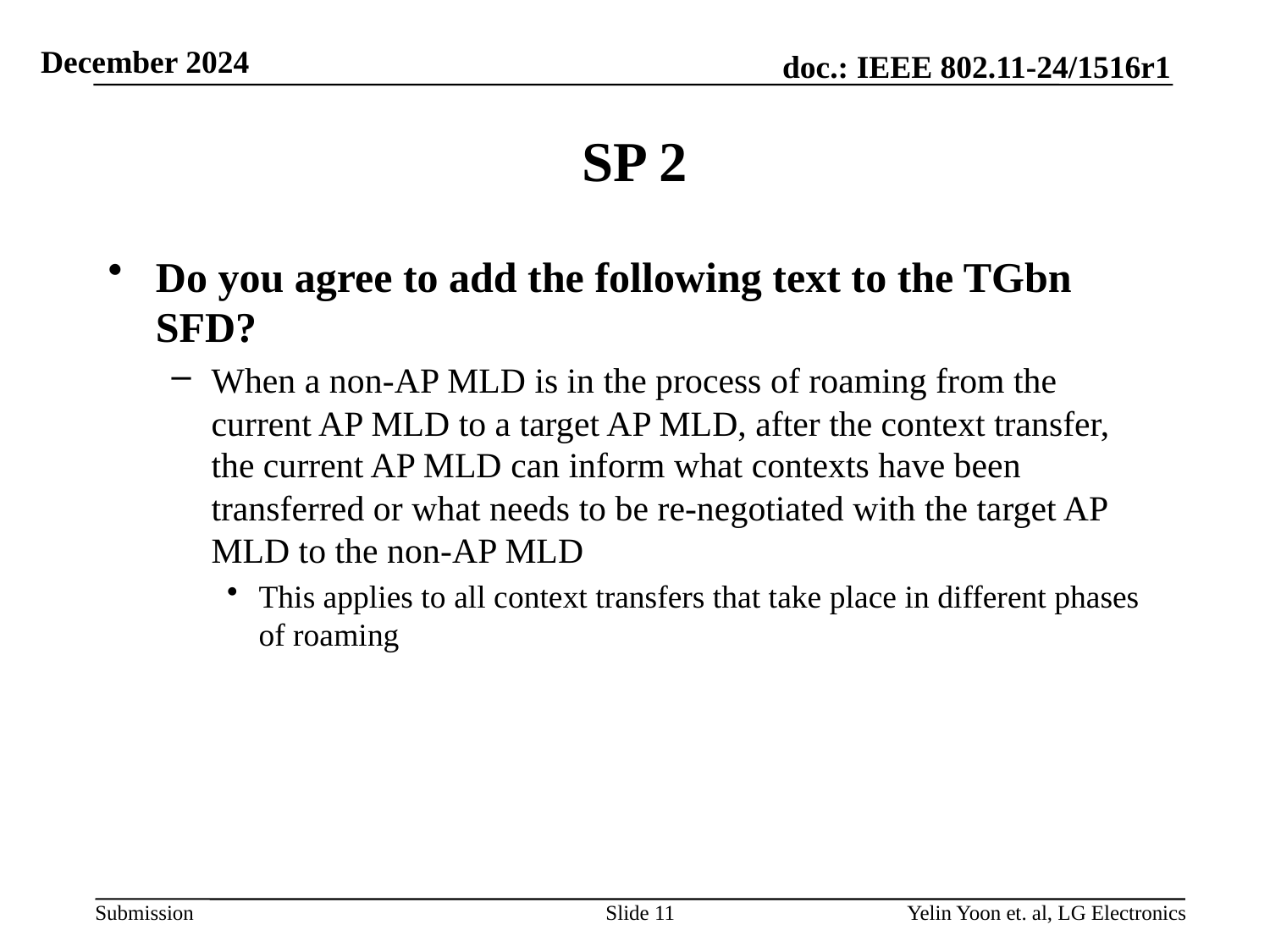

# SP 2
Do you agree to add the following text to the TGbn SFD?
When a non-AP MLD is in the process of roaming from the current AP MLD to a target AP MLD, after the context transfer, the current AP MLD can inform what contexts have been transferred or what needs to be re-negotiated with the target AP MLD to the non-AP MLD
This applies to all context transfers that take place in different phases of roaming
Slide 11
Yelin Yoon et. al, LG Electronics